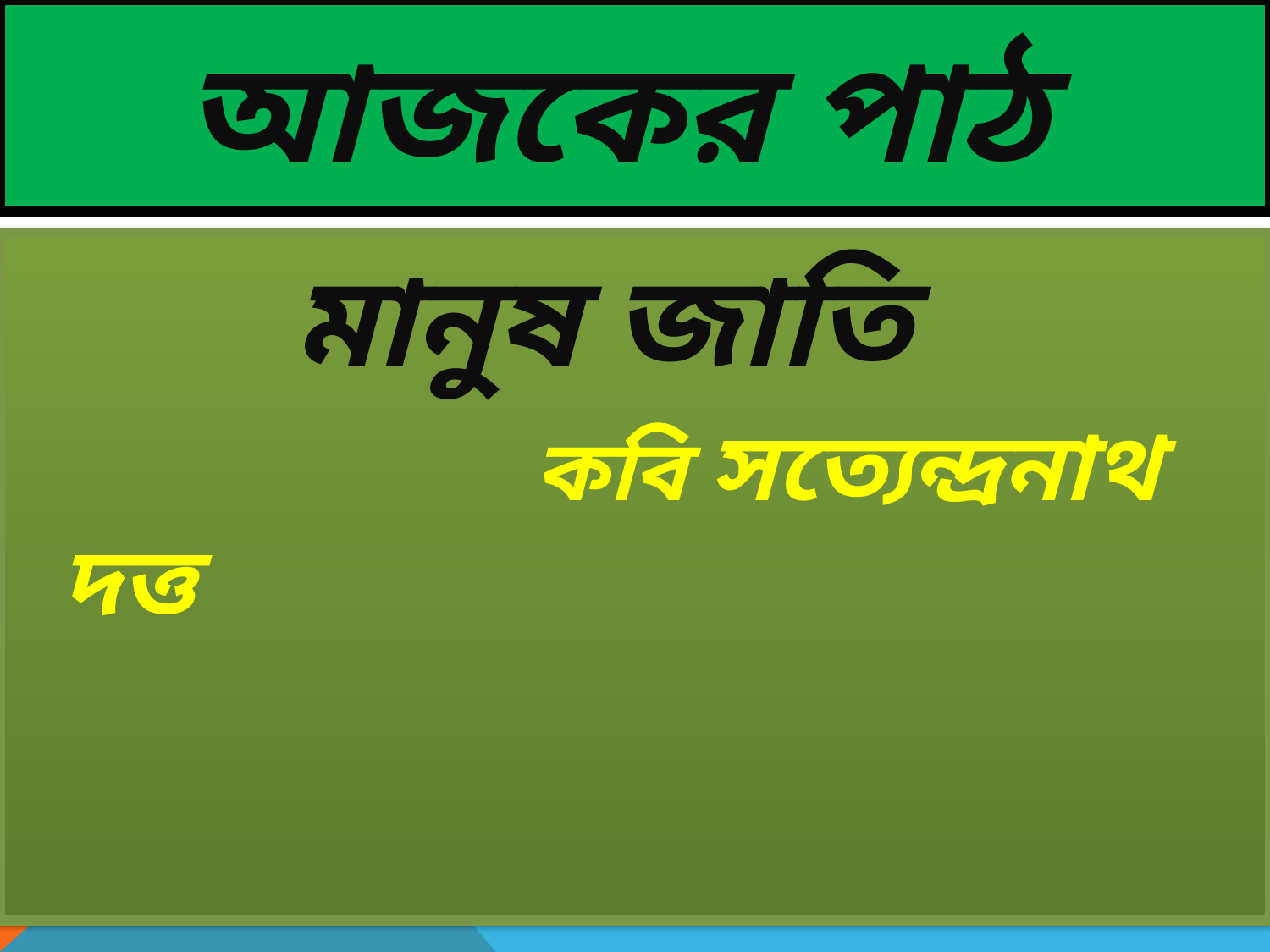

# আজকের পাঠ
মানুষ জাতি
                          কবি সত্যেন্দ্রনাথ দত্ত